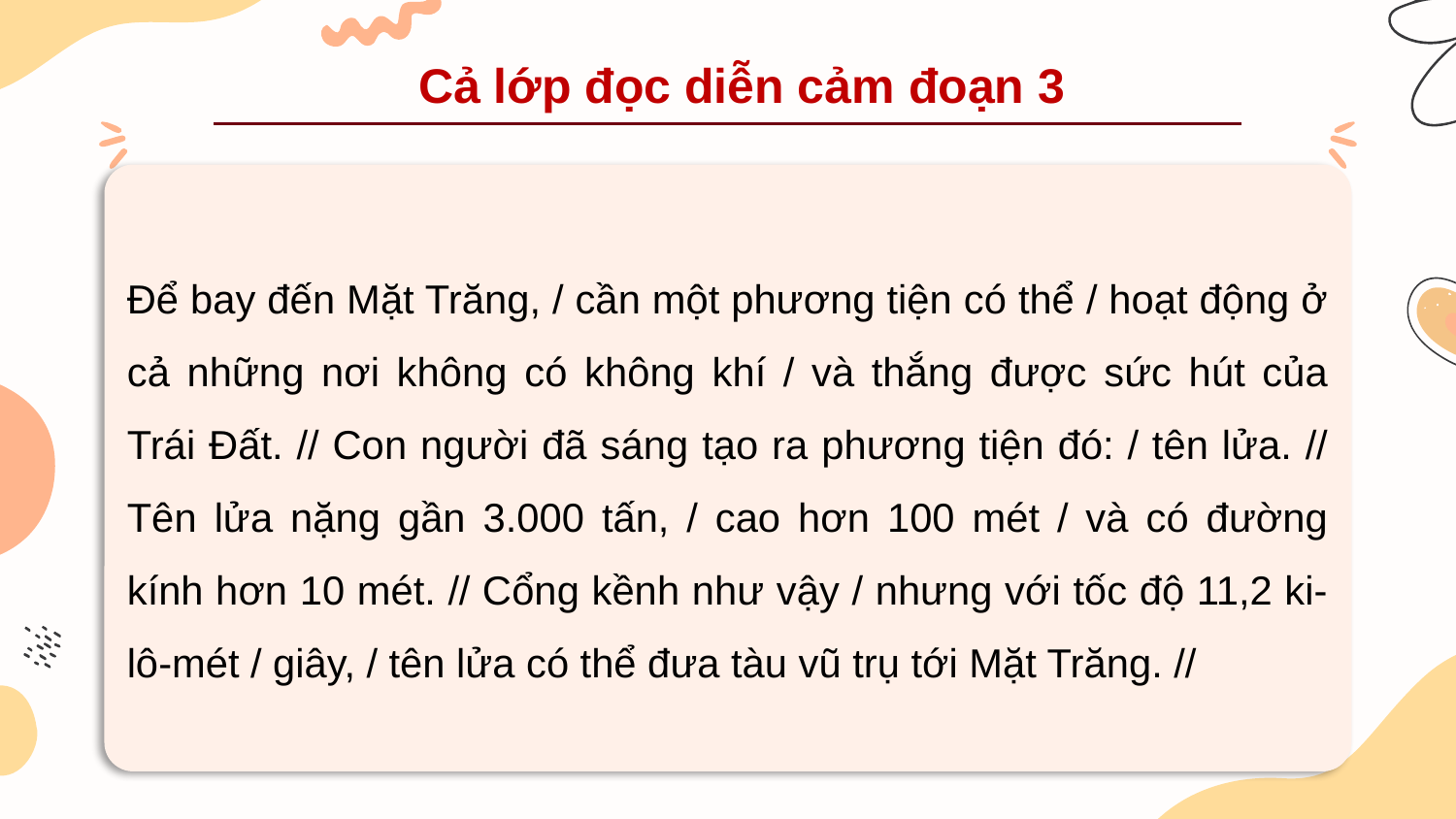

Cả lớp đọc diễn cảm đoạn 3
Để bay đến Mặt Trăng, / cần một phương tiện có thể / hoạt động ở cả những nơi không có không khí / và thắng được sức hút của Trái Đất. // Con người đã sáng tạo ra phương tiện đó: / tên lửa. // Tên lửa nặng gần 3.000 tấn, / cao hơn 100 mét / và có đường kính hơn 10 mét. // Cổng kềnh như vậy / nhưng với tốc độ 11,2 ki-lô-mét / giây, / tên lửa có thể đưa tàu vũ trụ tới Mặt Trăng. //